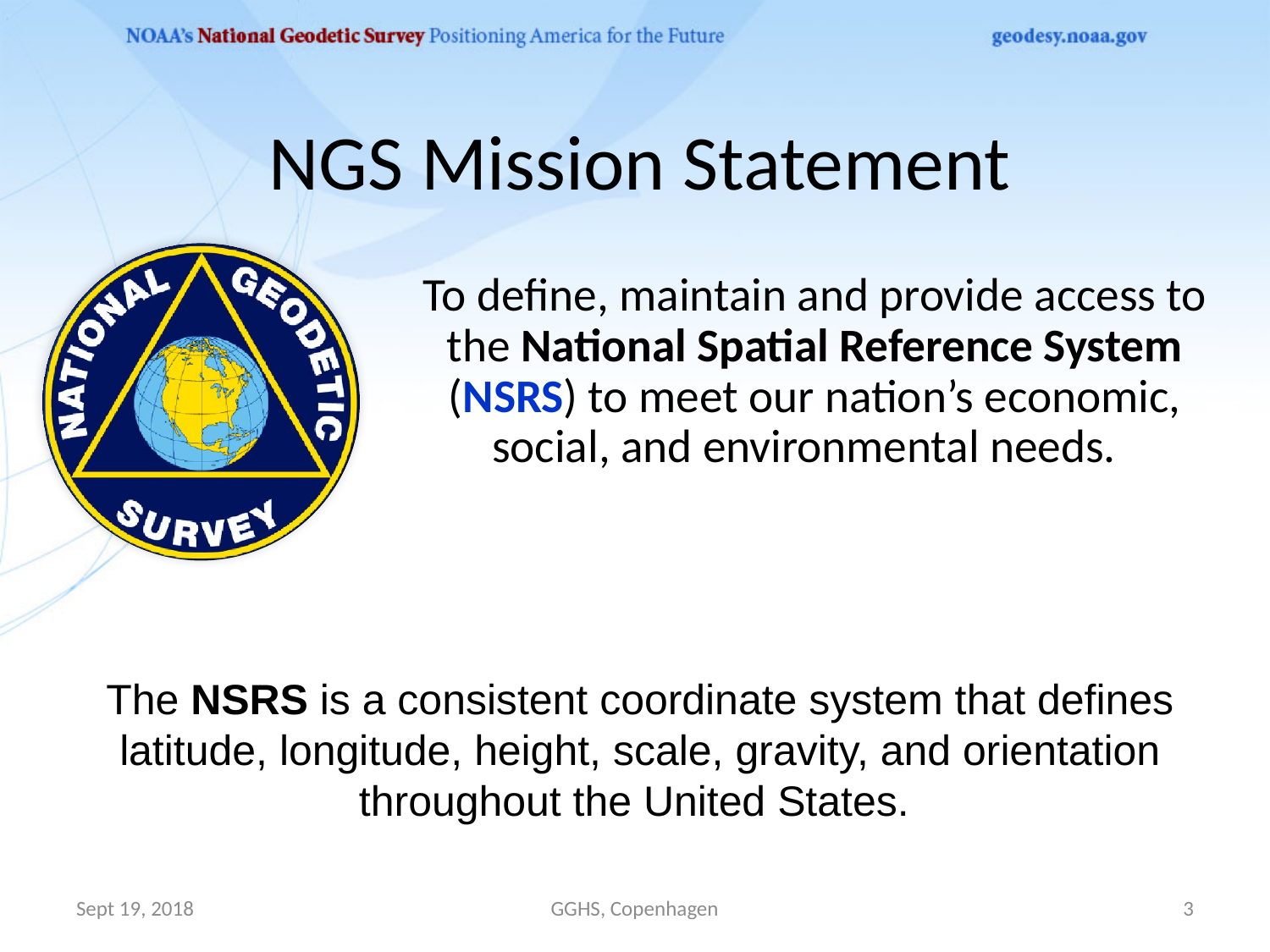

# NGS Mission Statement

To define, maintain and provide access to the National Spatial Reference System (NSRS) to meet our nation’s economic, social, and environmental needs.
The NSRS is a consistent coordinate system that defines latitude, longitude, height, scale, gravity, and orientation throughout the United States.
Sept 19, 2018
GGHS, Copenhagen
3